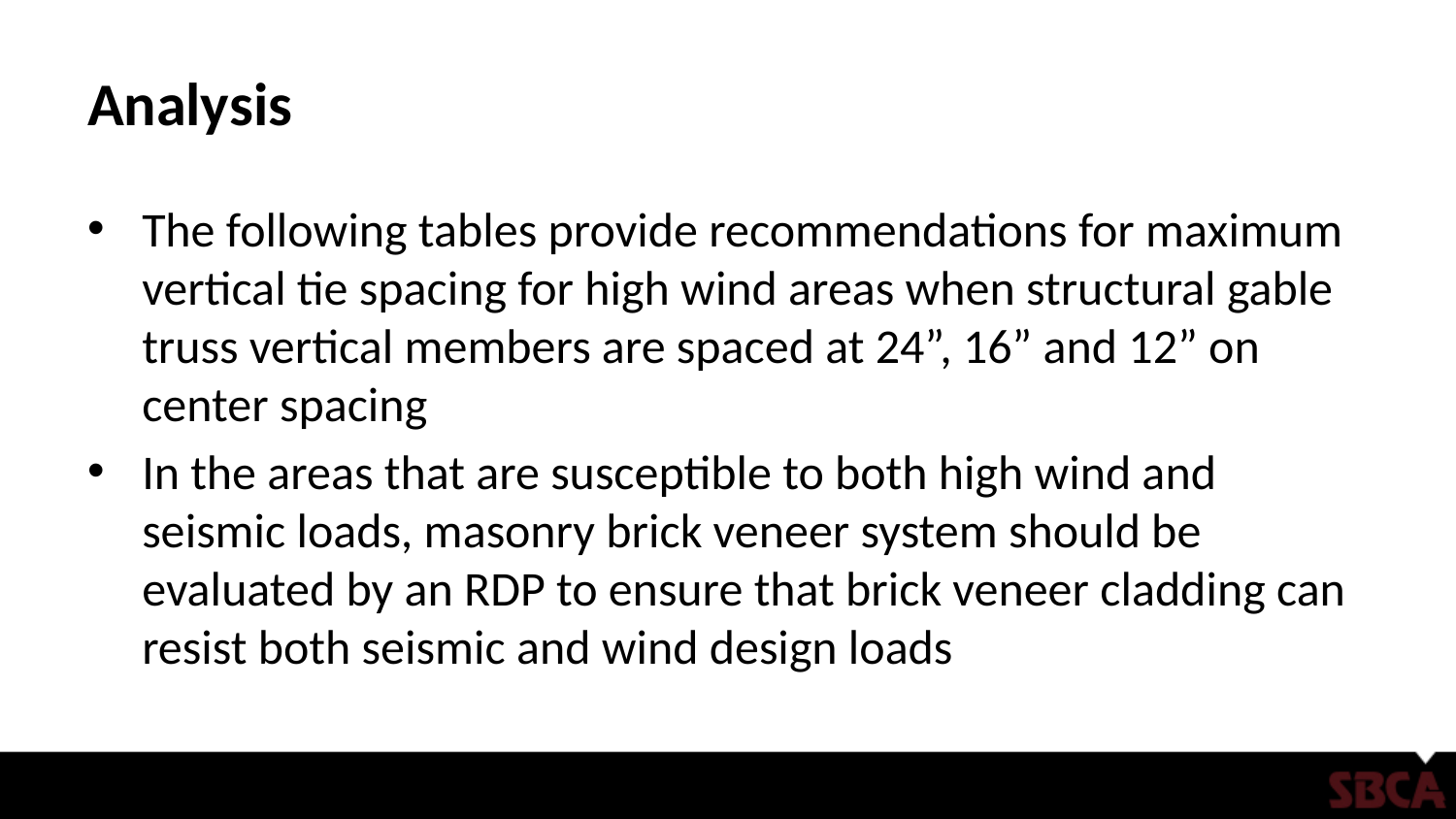

# Analysis
The following tables provide recommendations for maximum vertical tie spacing for high wind areas when structural gable truss vertical members are spaced at 24”, 16” and 12” on center spacing
In the areas that are susceptible to both high wind and seismic loads, masonry brick veneer system should be evaluated by an RDP to ensure that brick veneer cladding can resist both seismic and wind design loads